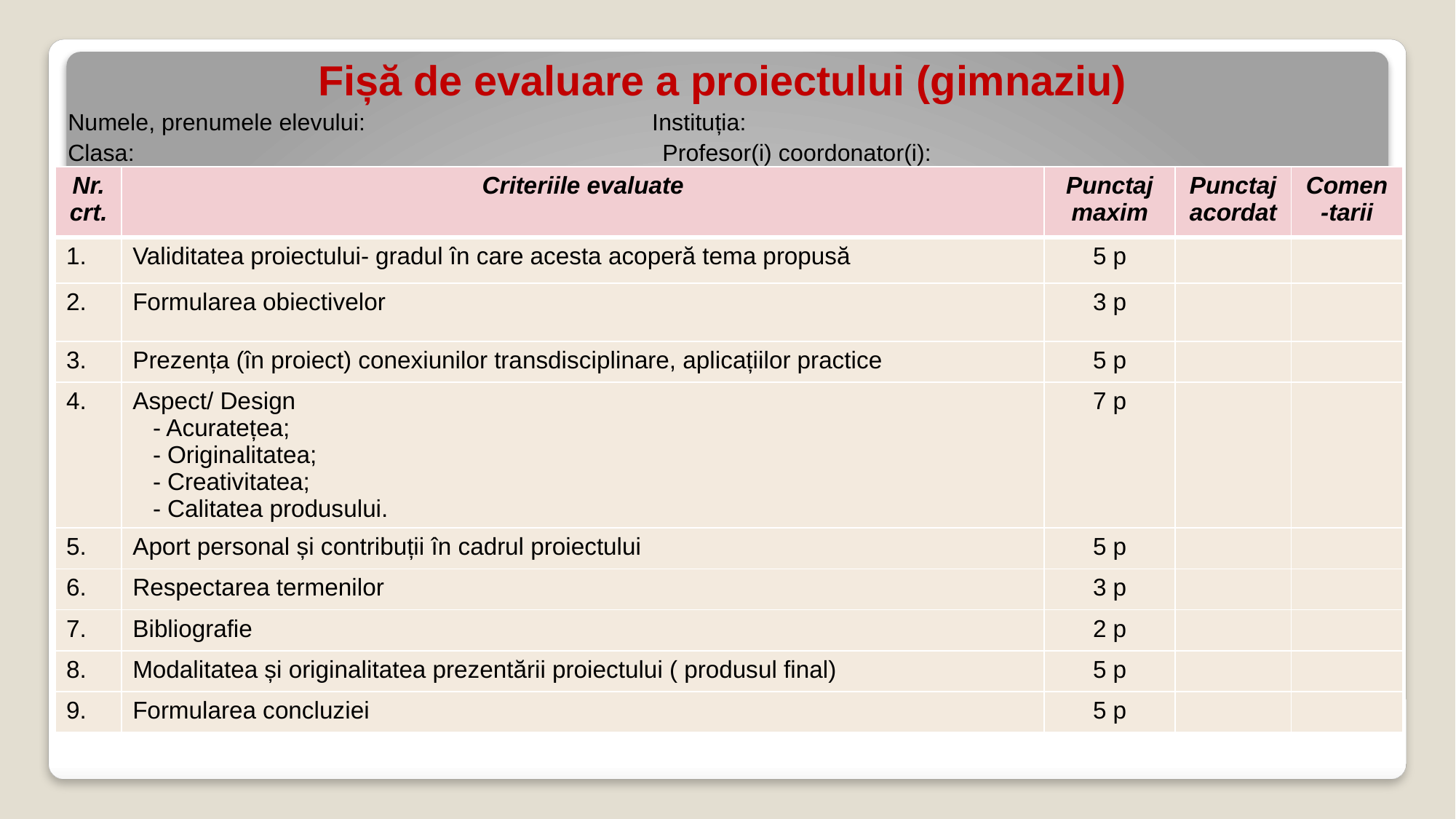

Fișă de evaluare a proiectului (gimnaziu)
Numele, prenumele elevului:                                            Instituția:
Clasa:                                                                                 Profesor(i) coordonator(i):
| Nr. crt. | Criteriile evaluate | Punctaj maxim | Punctaj acordat | Comen-tarii |
| --- | --- | --- | --- | --- |
| 1. | Validitatea proiectului- gradul în care acesta acoperă tema propusă | 5 p |  |  |
| 2. | Formularea obiectivelor | 3 p |  |  |
| 3. | Prezența (în proiect) conexiunilor transdisciplinare, aplicațiilor practice | 5 p |  |  |
| 4. | Aspect/ Design - Acuratețea; - Originalitatea; - Creativitatea; - Calitatea produsului. | 7 p |  |  |
| 5. | Aport personal și contribuții în cadrul proiectului | 5 p |  |  |
| 6. | Respectarea termenilor | 3 p |  |  |
| 7. | Bibliografie | 2 p |  |  |
| 8. | Modalitatea și originalitatea prezentării proiectului ( produsul final) | 5 p |  |  |
| 9. | Formularea concluziei | 5 p |  |  |